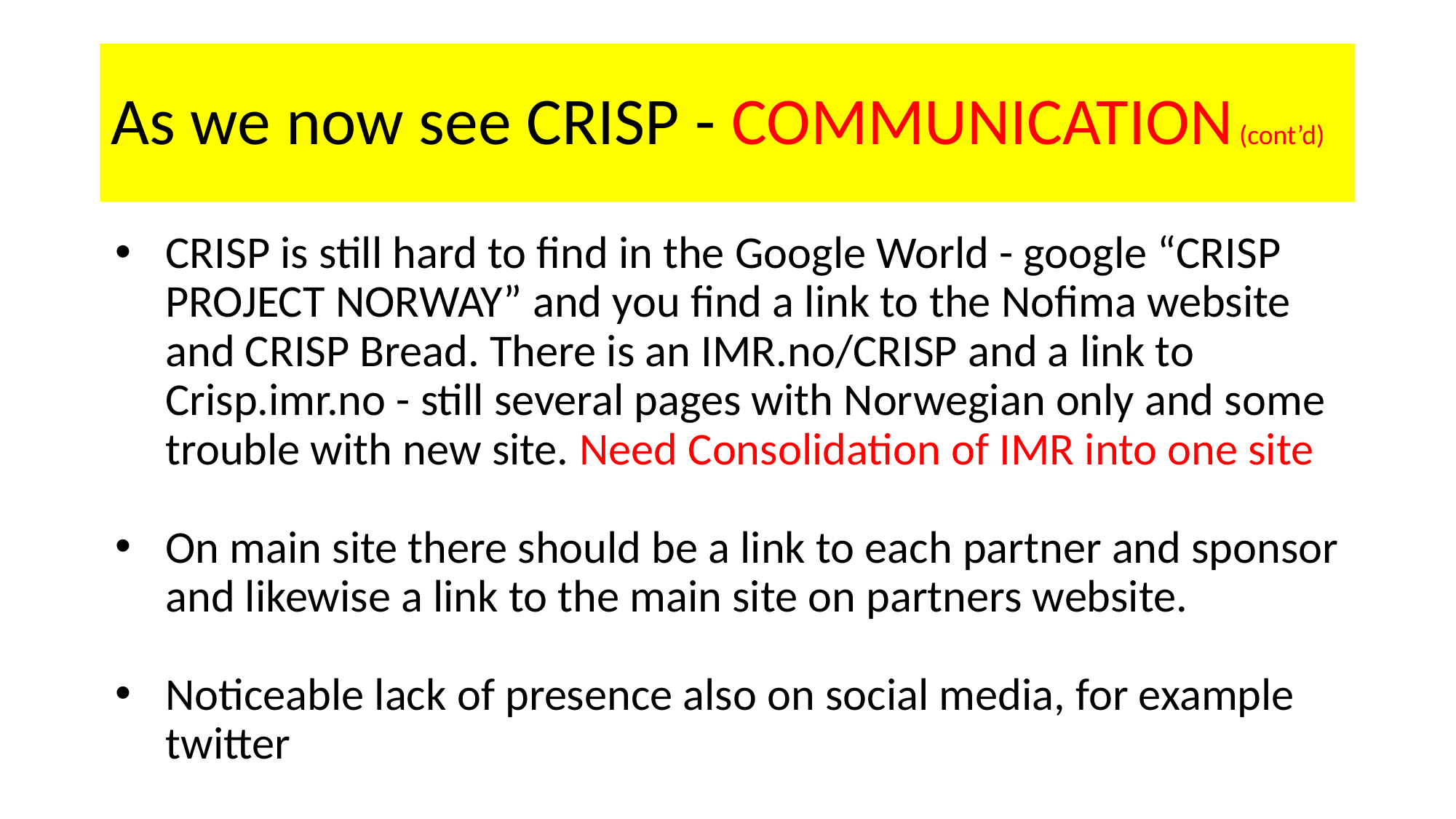

# As we now see CRISP - COMMUNICATION (cont’d)
CRISP is still hard to find in the Google World - google “CRISP PROJECT NORWAY” and you find a link to the Nofima website and CRISP Bread. There is an IMR.no/CRISP and a link to Crisp.imr.no - still several pages with Norwegian only and some trouble with new site. Need Consolidation of IMR into one site

On main site there should be a link to each partner and sponsor and likewise a link to the main site on partners website.

Noticeable lack of presence also on social media, for example twitter